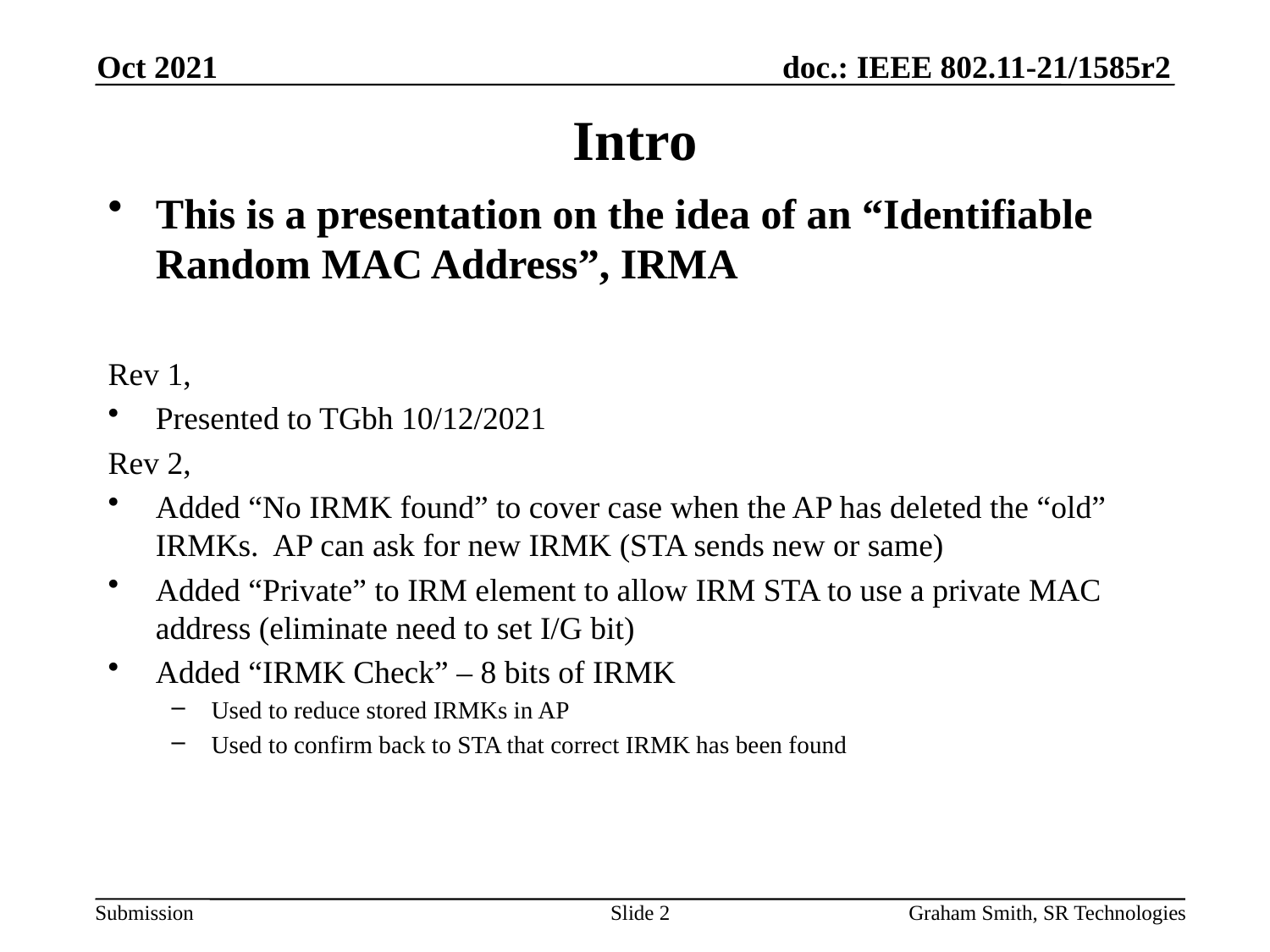

Oct 2021
# Intro
This is a presentation on the idea of an “Identifiable Random MAC Address”, IRMA

Rev 1,
Presented to TGbh 10/12/2021
Rev 2,
Added “No IRMK found” to cover case when the AP has deleted the “old” IRMKs.  AP can ask for new IRMK (STA sends new or same)
Added “Private” to IRM element to allow IRM STA to use a private MAC address (eliminate need to set I/G bit)
Added “IRMK Check” – 8 bits of IRMK
Used to reduce stored IRMKs in AP
Used to confirm back to STA that correct IRMK has been found
Slide 2
Graham Smith, SR Technologies